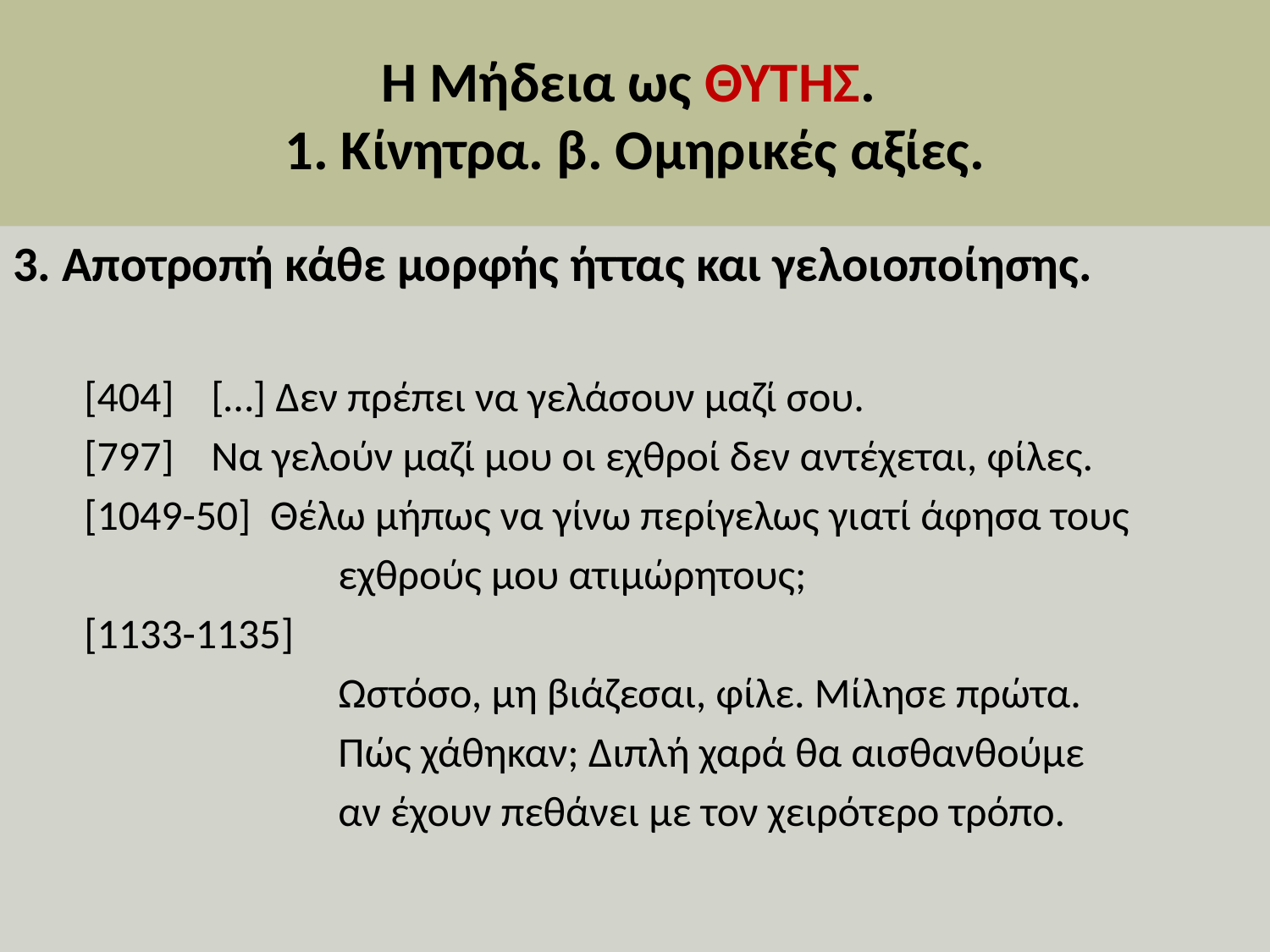

# Η Μήδεια ως ΘΥΤΗΣ. 1. Κίνητρα. β. Ομηρικές αξίες.
3. Αποτροπή κάθε μορφής ήττας και γελοιοποίησης.

	[404]	[…] Δεν πρέπει να γελάσουν μαζί σου.
	[797]	Να γελούν μαζί μου οι εχθροί δεν αντέχεται, φίλες.
	[1049-50]  Θέλω μήπως να γίνω περίγελως γιατί άφησα τους
			εχθρούς μου ατιμώρητους;
	[1133-1135]
			Ωστόσο, μη βιάζεσαι, φίλε. Μίλησε πρώτα.
			Πώς χάθηκαν; Διπλή χαρά θα αισθανθούμε
			αν έχουν πεθάνει με τον χειρότερο τρόπο.